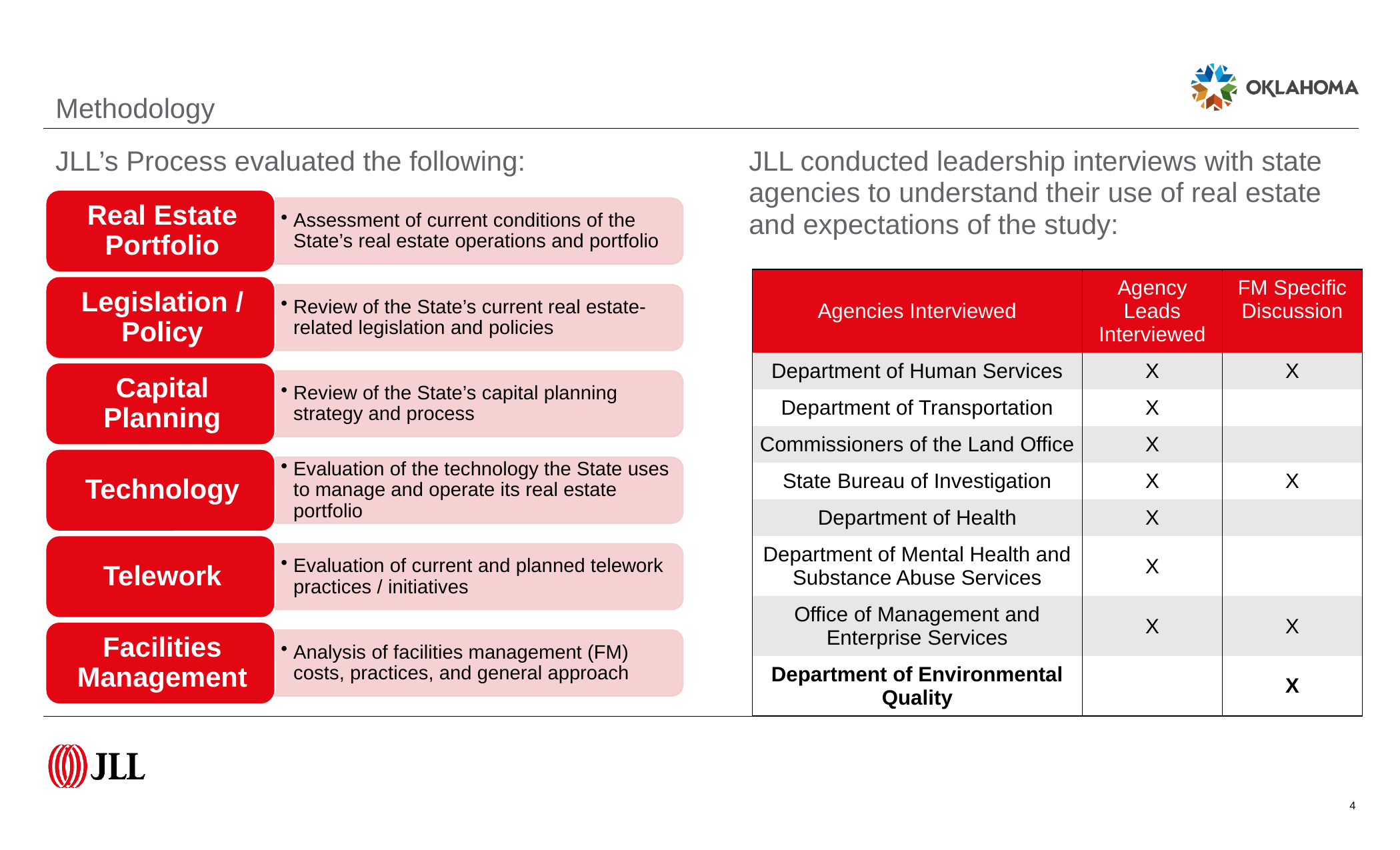

Methodology
JLL’s Process evaluated the following:
JLL conducted leadership interviews with state agencies to understand their use of real estate and expectations of the study:
Assessment of current conditions of the State’s real estate operations and portfolio
Real Estate Portfolio
Review of the State’s current real estate-related legislation and policies
Legislation / Policy
Review of the State’s capital planning strategy and process
Capital Planning
Evaluation of the technology the State uses to manage and operate its real estate portfolio
Technology
Evaluation of current and planned telework practices / initiatives
Telework
Analysis of facilities management (FM) costs, practices, and general approach
Facilities Management
| Agencies Interviewed | Agency Leads Interviewed | FM Specific Discussion |
| --- | --- | --- |
| Department of Human Services | X | X |
| Department of Transportation | X |  |
| Commissioners of the Land Office | X |  |
| State Bureau of Investigation | X | X |
| Department of Health | X |  |
| Department of Mental Health and Substance Abuse Services | X |  |
| Office of Management and Enterprise Services | X | X |
| Department of Environmental Quality |  | X |
4